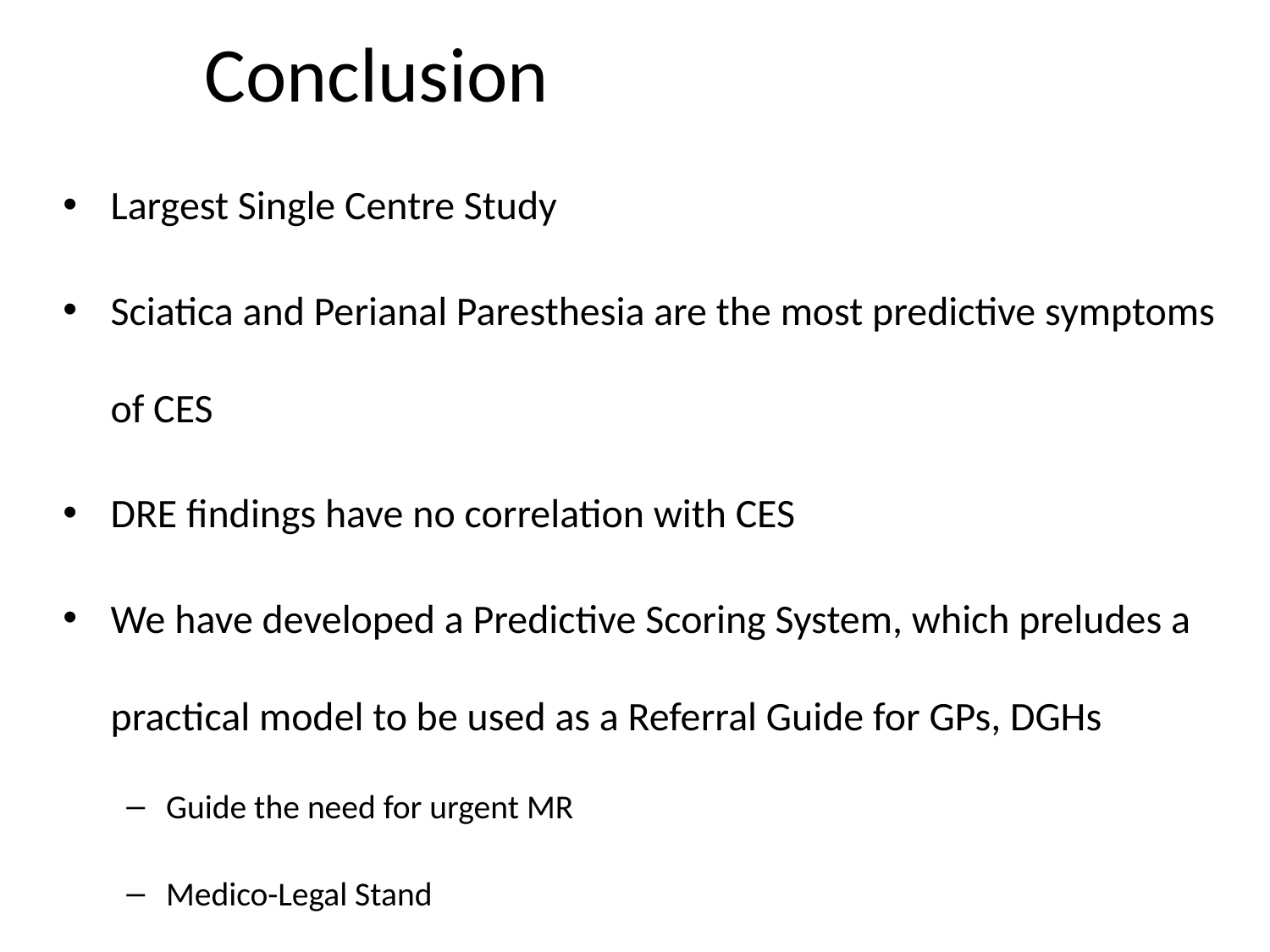

# Conclusion
Largest Single Centre Study
Sciatica and Perianal Paresthesia are the most predictive symptoms of CES
DRE findings have no correlation with CES
We have developed a Predictive Scoring System, which preludes a practical model to be used as a Referral Guide for GPs, DGHs
Guide the need for urgent MR
Medico-Legal Stand